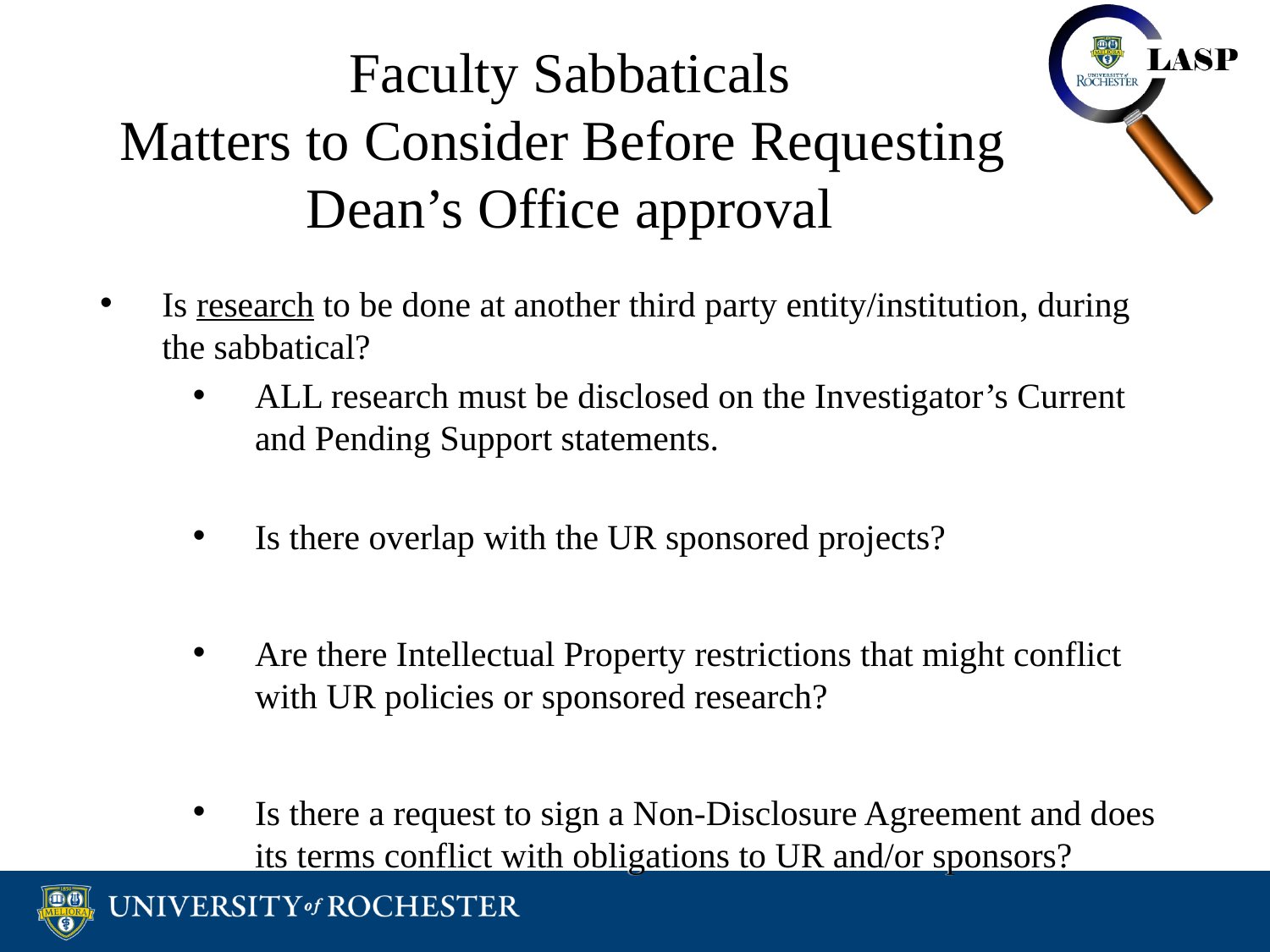

# Faculty Sabbaticals Matters to Consider Before Requesting Dean’s Office approval
Is research to be done at another third party entity/institution, during the sabbatical?
ALL research must be disclosed on the Investigator’s Current and Pending Support statements.

Is there overlap with the UR sponsored projects?

Are there Intellectual Property restrictions that might conflict with UR policies or sponsored research?

Is there a request to sign a Non-Disclosure Agreement and does its terms conflict with obligations to UR and/or sponsors?